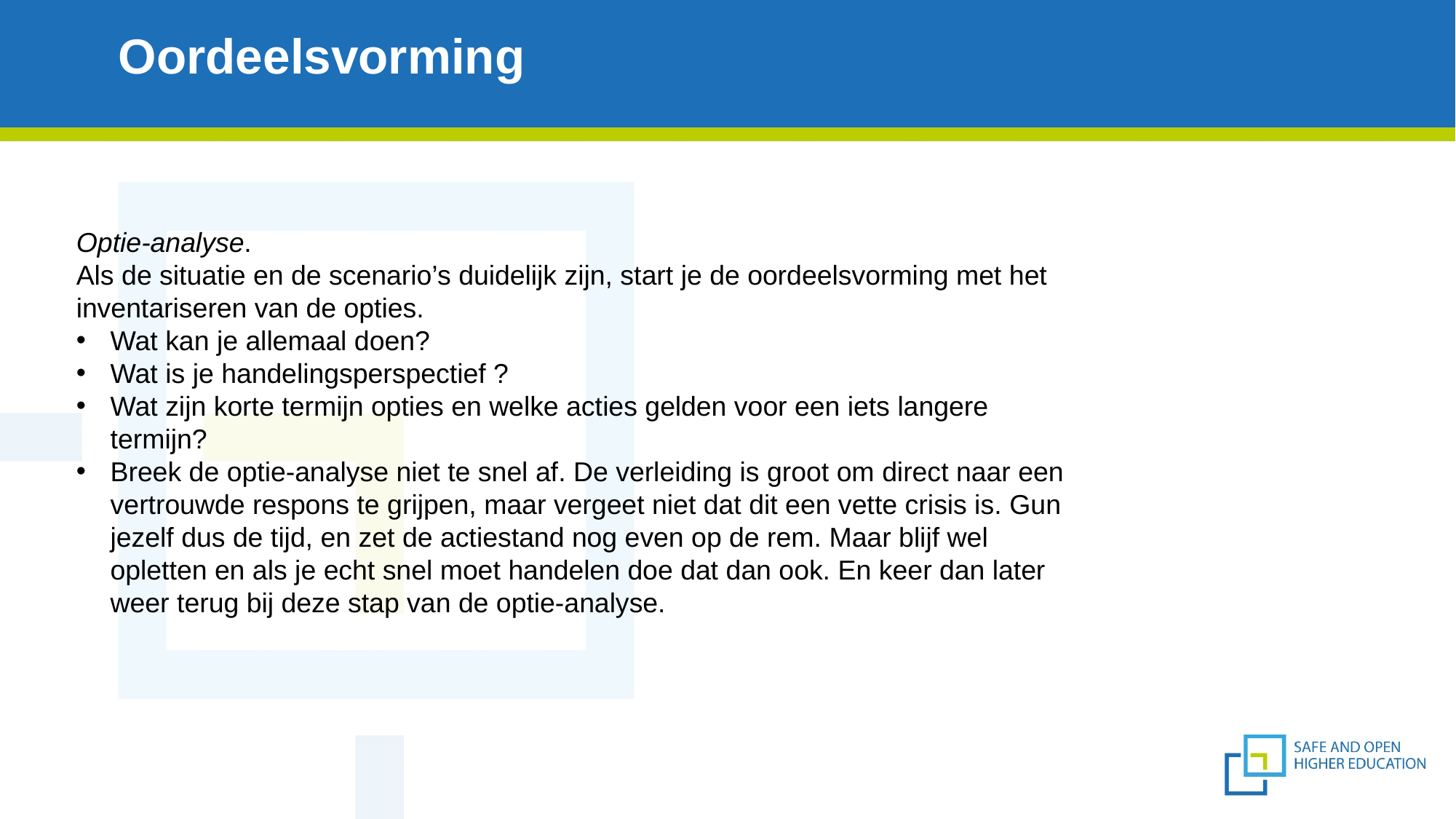

# Oordeelsvorming
Optie-analyse.
Als de situatie en de scenario’s duidelijk zijn, start je de oordeelsvorming met het inventariseren van de opties.
Wat kan je allemaal doen?
Wat is je handelingsperspectief ?
Wat zijn korte termijn opties en welke acties gelden voor een iets langere termijn?
Breek de optie-analyse niet te snel af. De verleiding is groot om direct naar een vertrouwde respons te grijpen, maar vergeet niet dat dit een vette crisis is. Gun jezelf dus de tijd, en zet de actiestand nog even op de rem. Maar blijf wel opletten en als je echt snel moet handelen doe dat dan ook. En keer dan later weer terug bij deze stap van de optie-analyse.